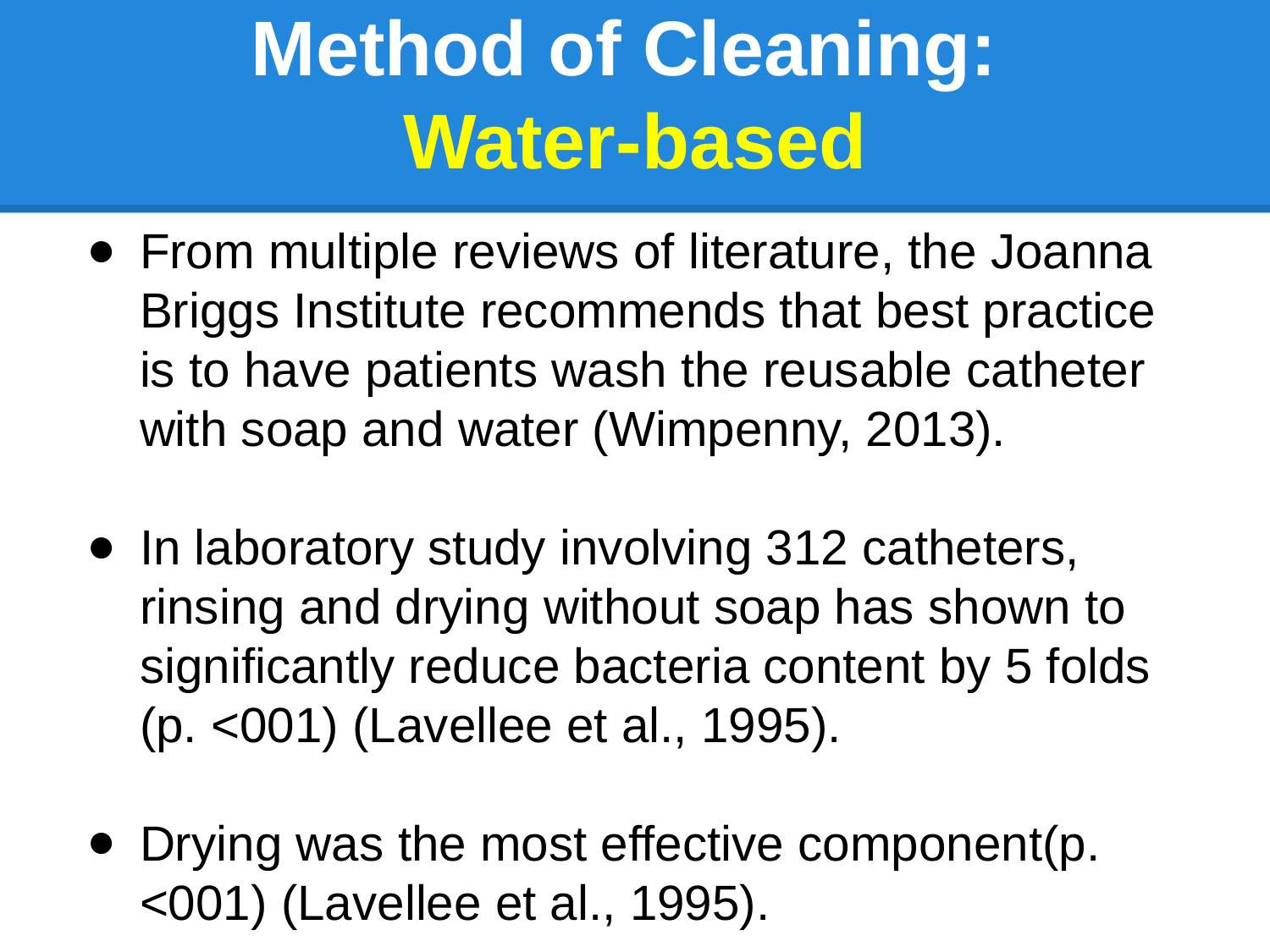

# Method of Cleaning: Water-based
From multiple reviews of literature, the Joanna Briggs Institute recommends that best practice is to have patients wash the reusable catheter with soap and water (Wimpenny, 2013).

In laboratory study involving 312 catheters, rinsing and drying without soap has shown to significantly reduce bacteria content by 5 folds (p. <001) (Lavellee et al., 1995).

Drying was the most effective component(p. <001) (Lavellee et al., 1995).